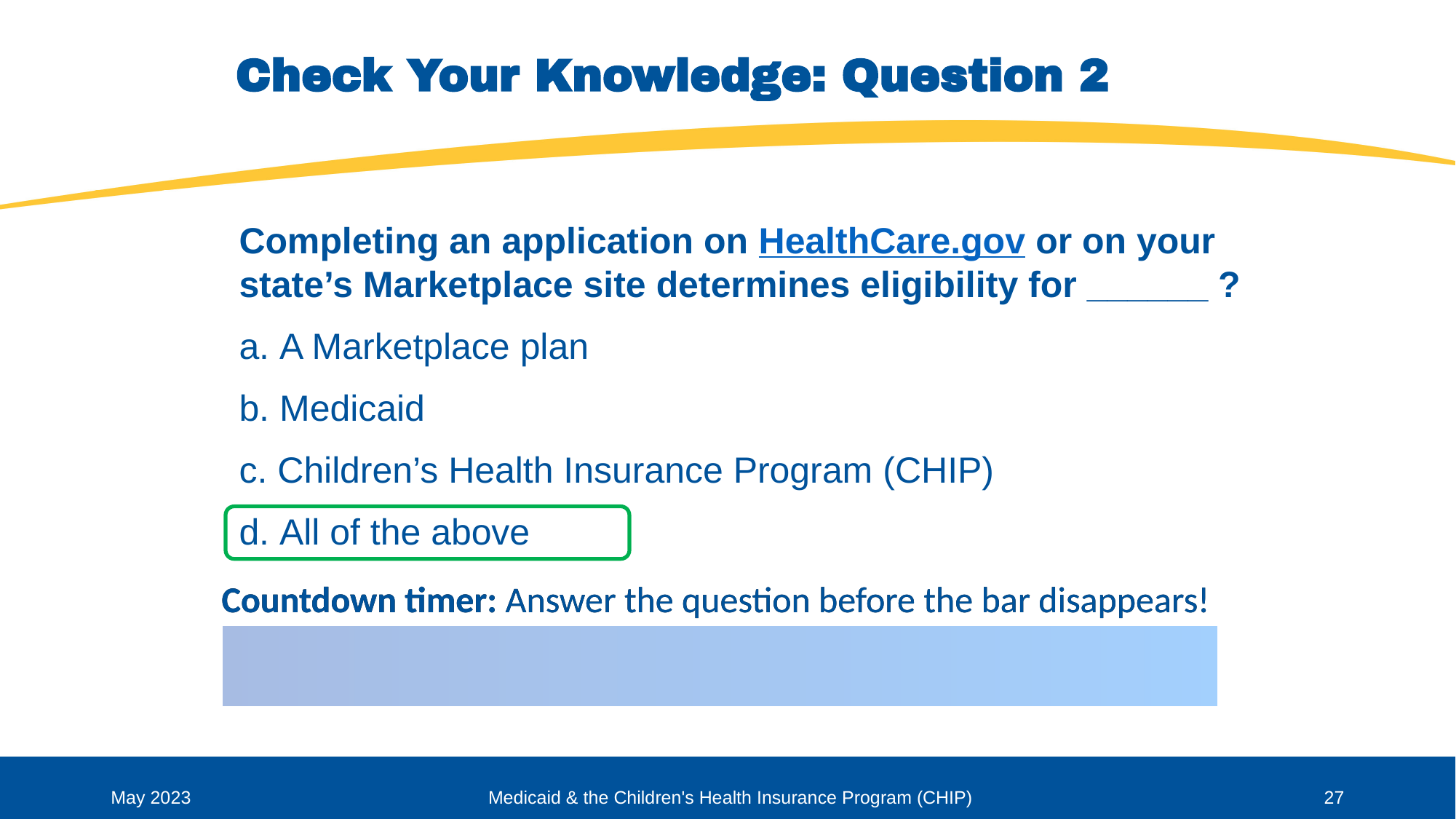

# Check Your Knowledge: Question 2
Completing an application on HealthCare.gov or on your state’s Marketplace site determines eligibility for ______ ?
 A Marketplace plan
 Medicaid
 Children’s Health Insurance Program (CHIP)
 All of the above

May 2023
Medicaid & the Children's Health Insurance Program (CHIP)
27